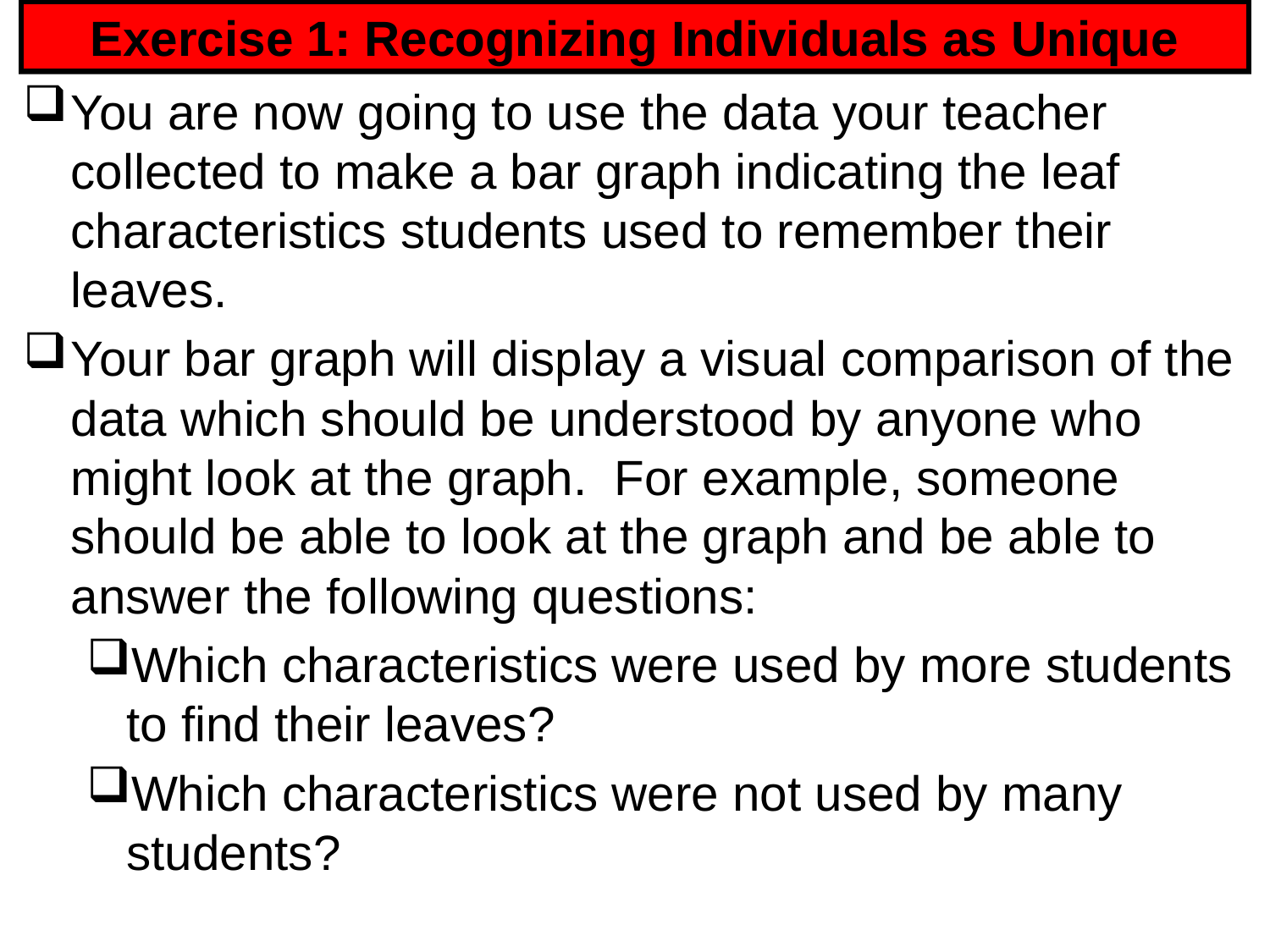

# Exercise 1: Recognizing Individuals as Unique
You are now going to use the data your teacher collected to make a bar graph indicating the leaf characteristics students used to remember their leaves.
Your bar graph will display a visual comparison of the data which should be understood by anyone who might look at the graph.  For example, someone should be able to look at the graph and be able to answer the following questions:
Which characteristics were used by more students to find their leaves?
Which characteristics were not used by many students?

18
18